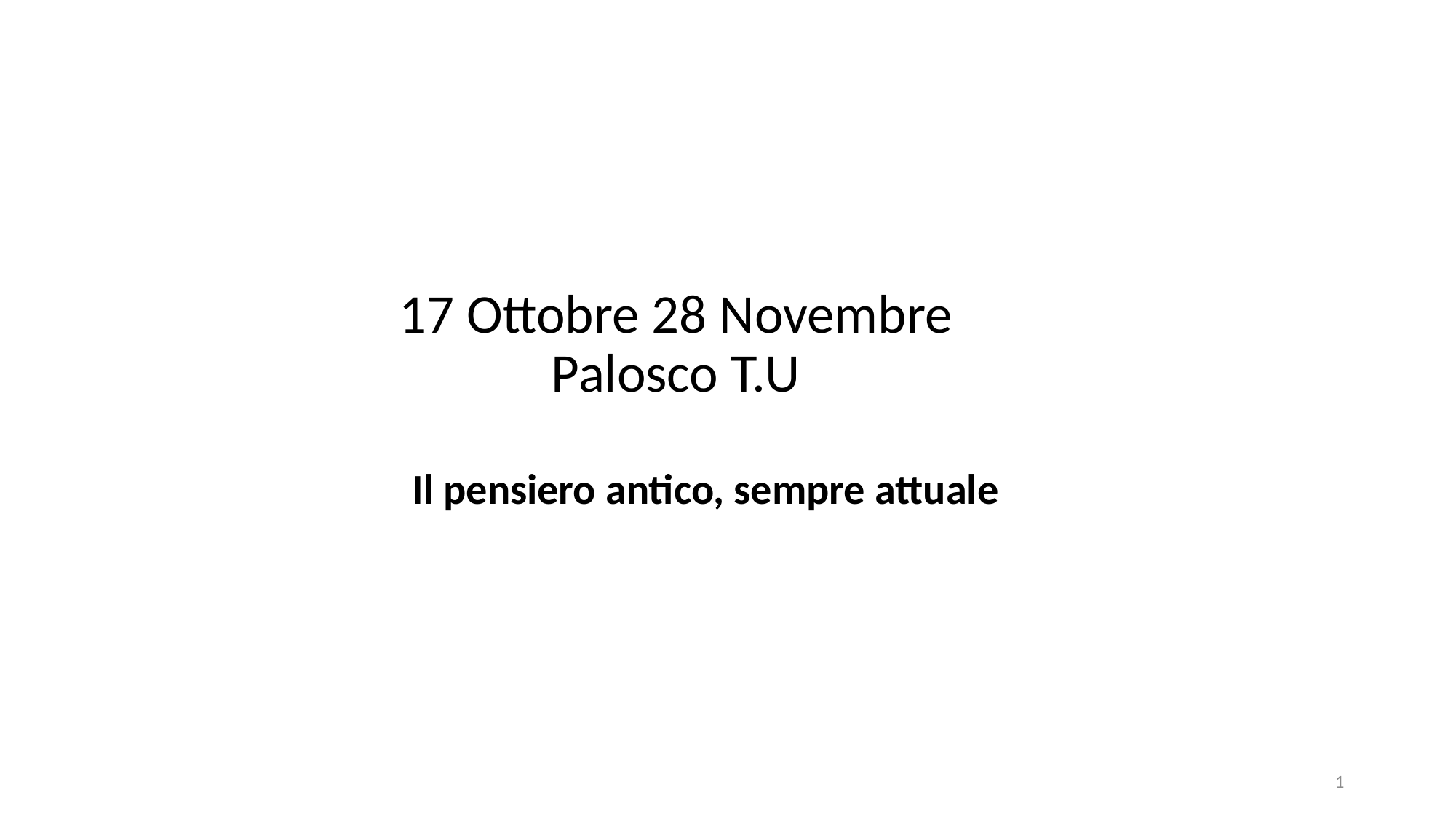

# 17 Ottobre 28 Novembre Palosco T.U
Il pensiero antico, sempre attuale
1